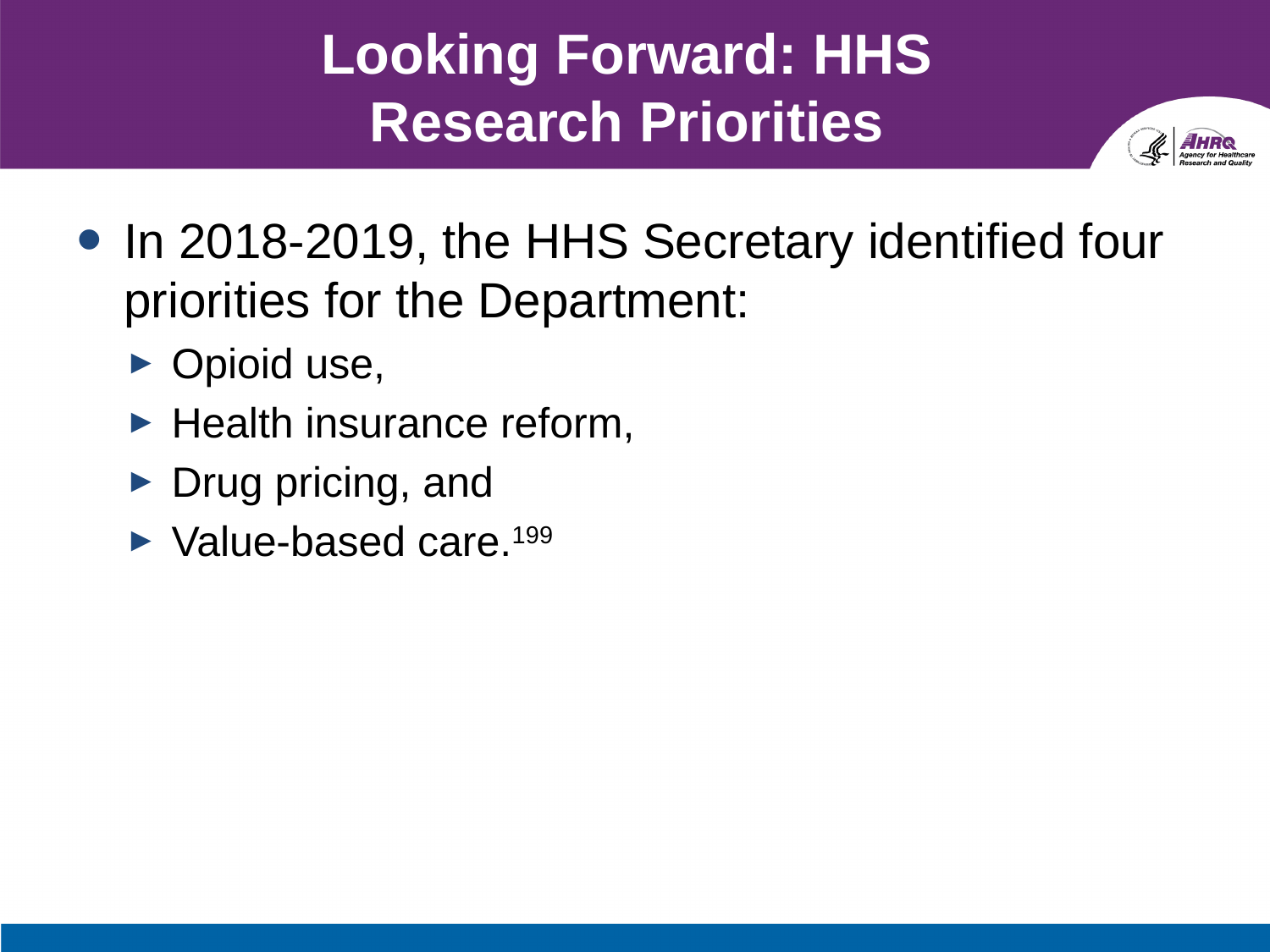

# Looking Forward: HHS Research Priorities
In 2018-2019, the HHS Secretary identified four priorities for the Department:
Opioid use,
Health insurance reform,
Drug pricing, and
Value-based care.199